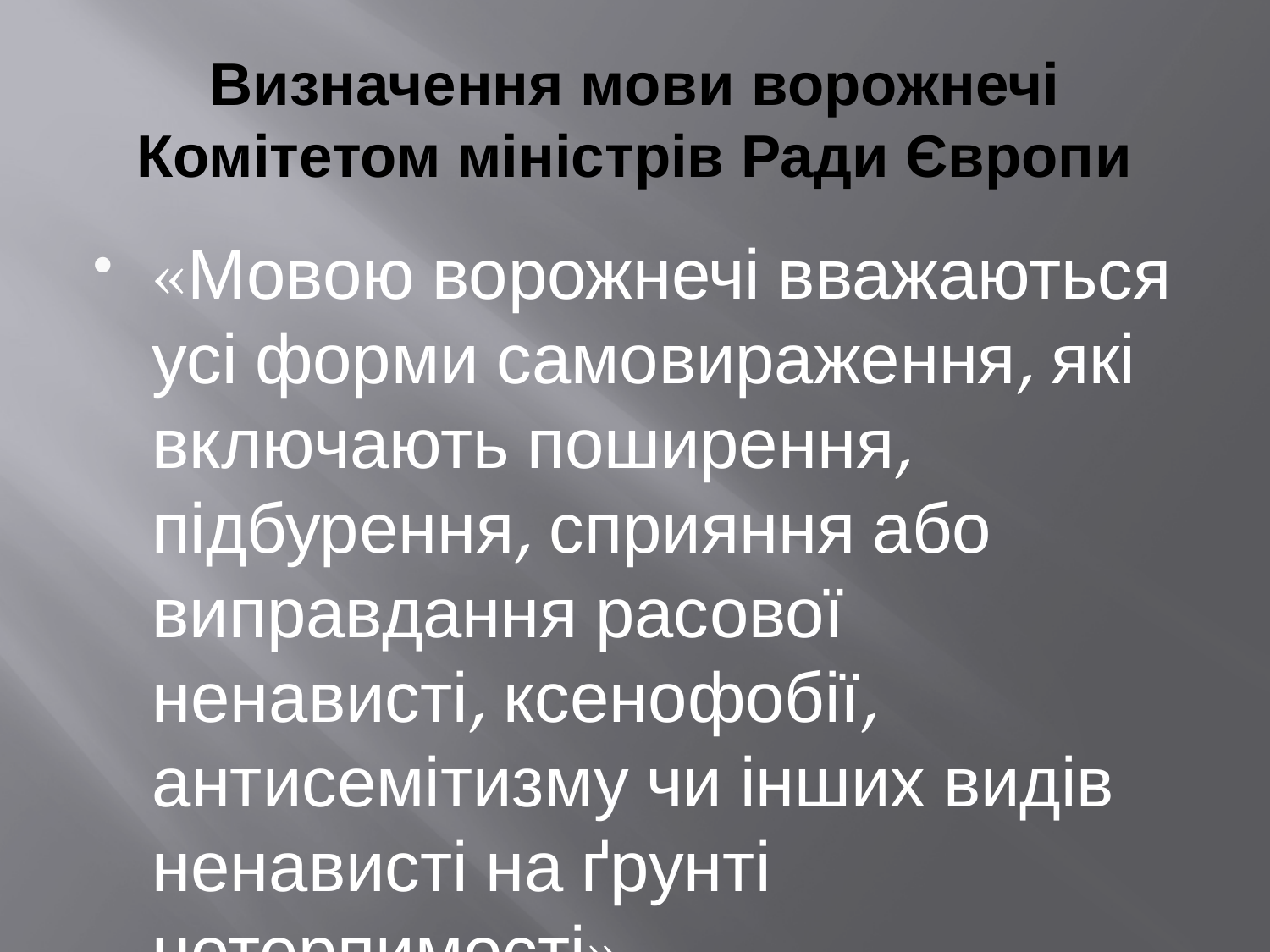

# Визначення мови ворожнечі Комітетом міністрів Ради Європи
«Мовою ворожнечі вважаються усі форми самовираження, які включають поширення, підбурення, сприяння або виправдання расової ненависті, ксенофобії, антисемітизму чи інших видів ненависті на ґрунті нетерпимості».